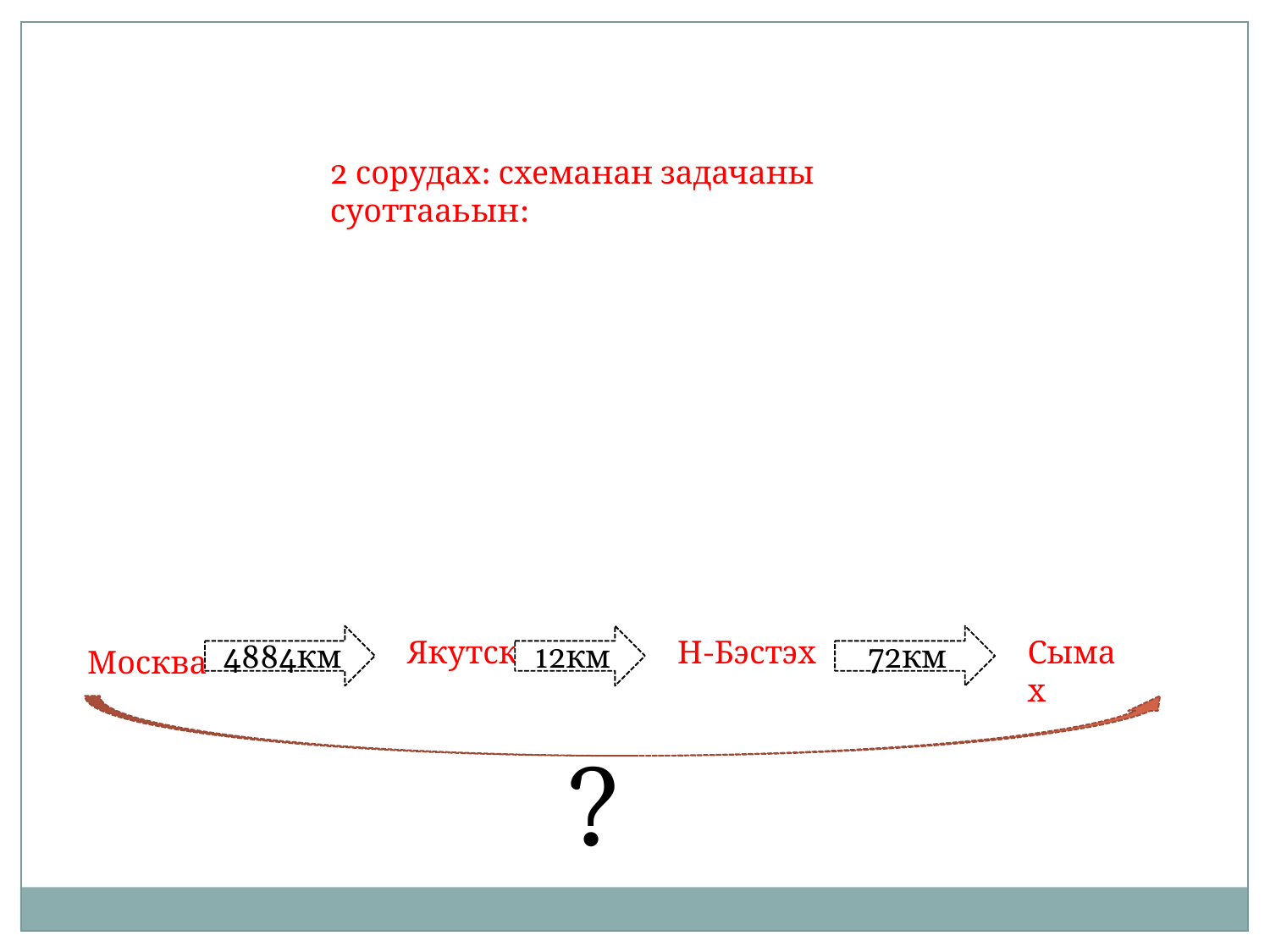

2 сорудах: схеманан задачаны суоттааьын:

4884км
Якутск
12км
Н-Бэстэх
72км
Сымах
Москва

?